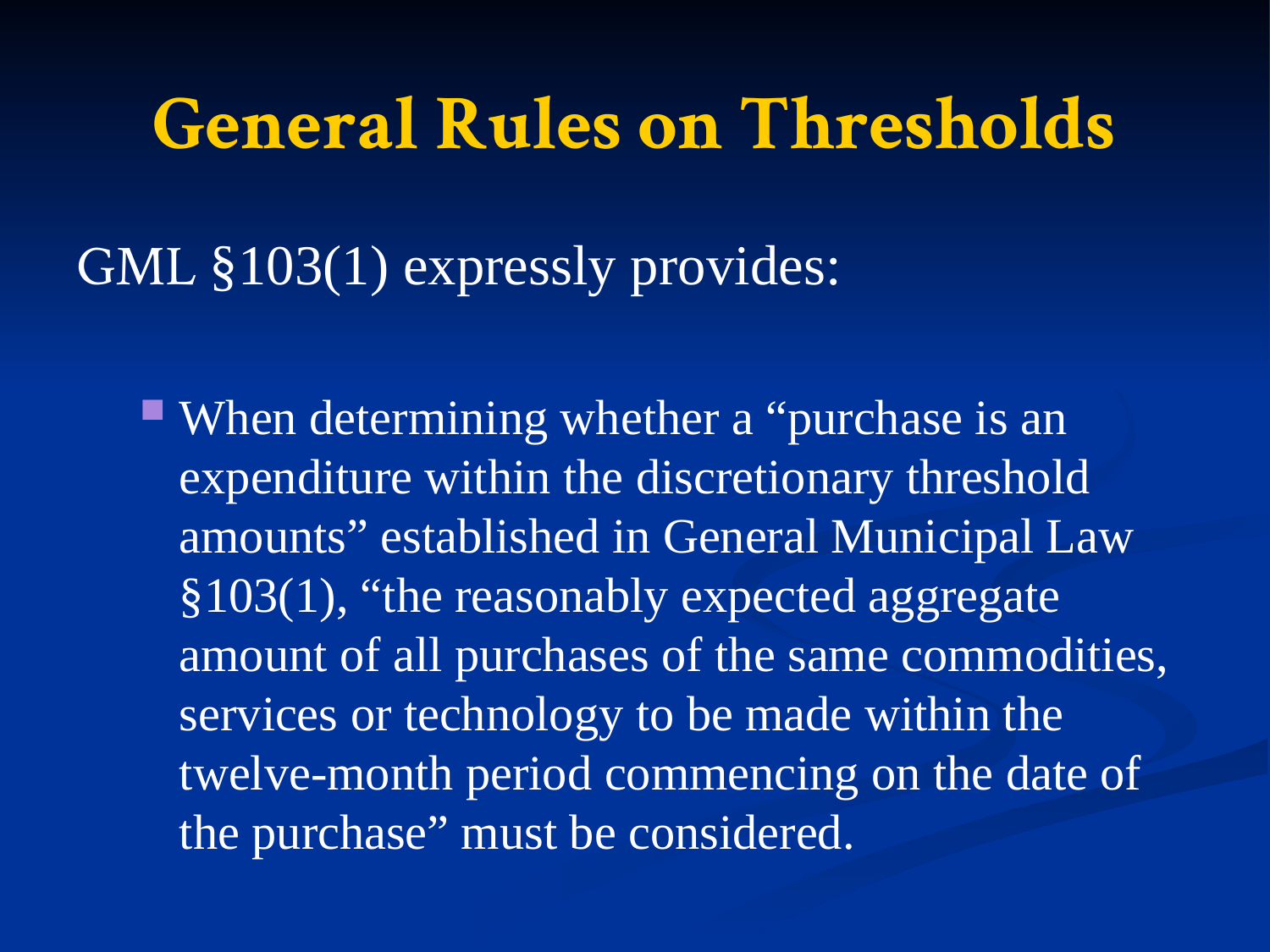

# General Rules on Thresholds
GML §103(1) expressly provides:

When determining whether a “purchase is an expenditure within the discretionary threshold amounts” established in General Municipal Law §103(1), “the reasonably expected aggregate amount of all purchases of the same commodities, services or technology to be made within the twelve-month period commencing on the date of the purchase” must be considered.